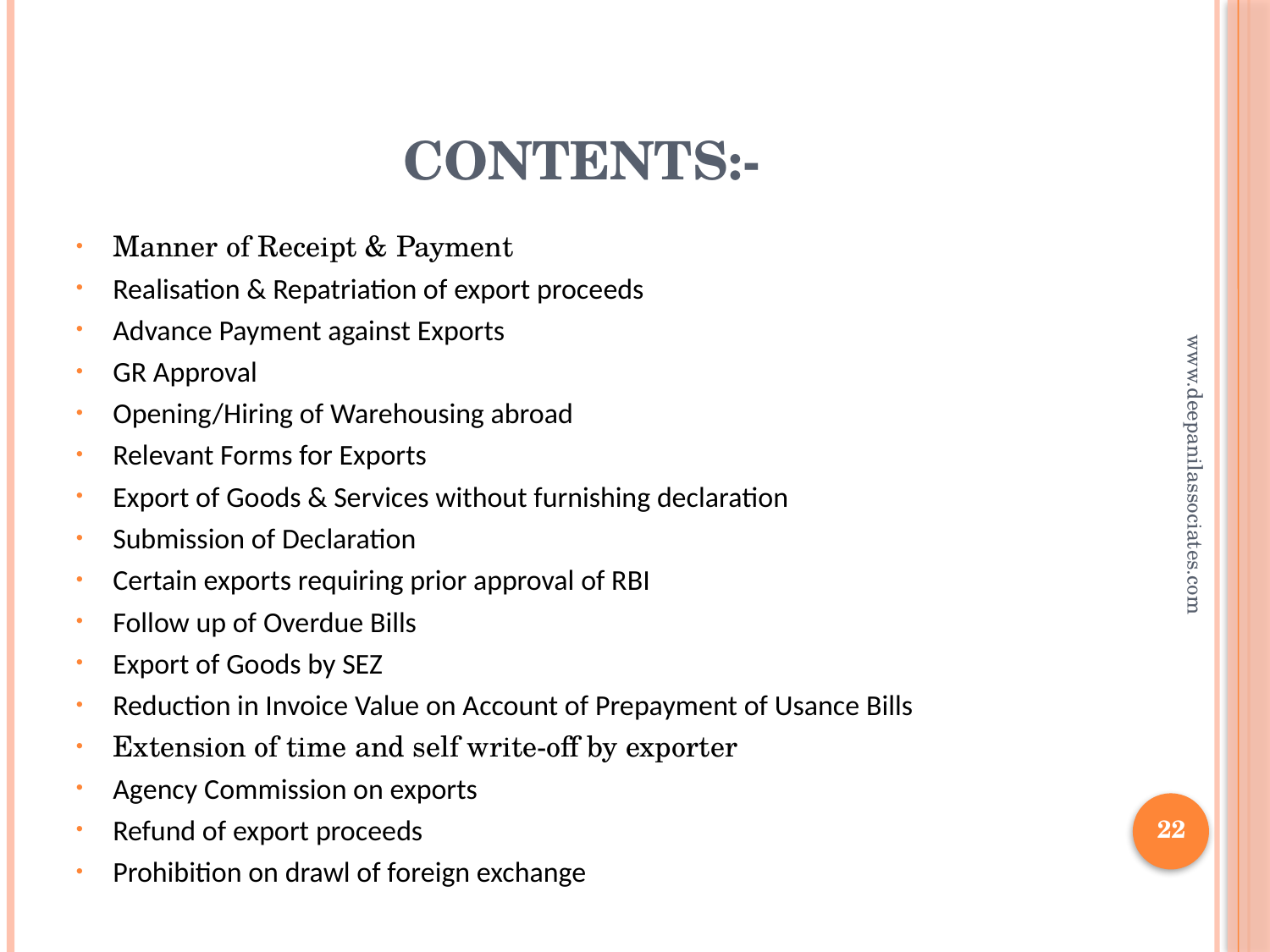

# CONTENTS:-
Manner of Receipt & Payment
Realisation & Repatriation of export proceeds
Advance Payment against Exports
GR Approval
Opening/Hiring of Warehousing abroad
Relevant Forms for Exports
Export of Goods & Services without furnishing declaration
Submission of Declaration
Certain exports requiring prior approval of RBI
Follow up of Overdue Bills
Export of Goods by SEZ
Reduction in Invoice Value on Account of Prepayment of Usance Bills
Extension of time and self write-off by exporter
Agency Commission on exports
Refund of export proceeds
Prohibition on drawl of foreign exchange
www.deepanilassociates.com
22